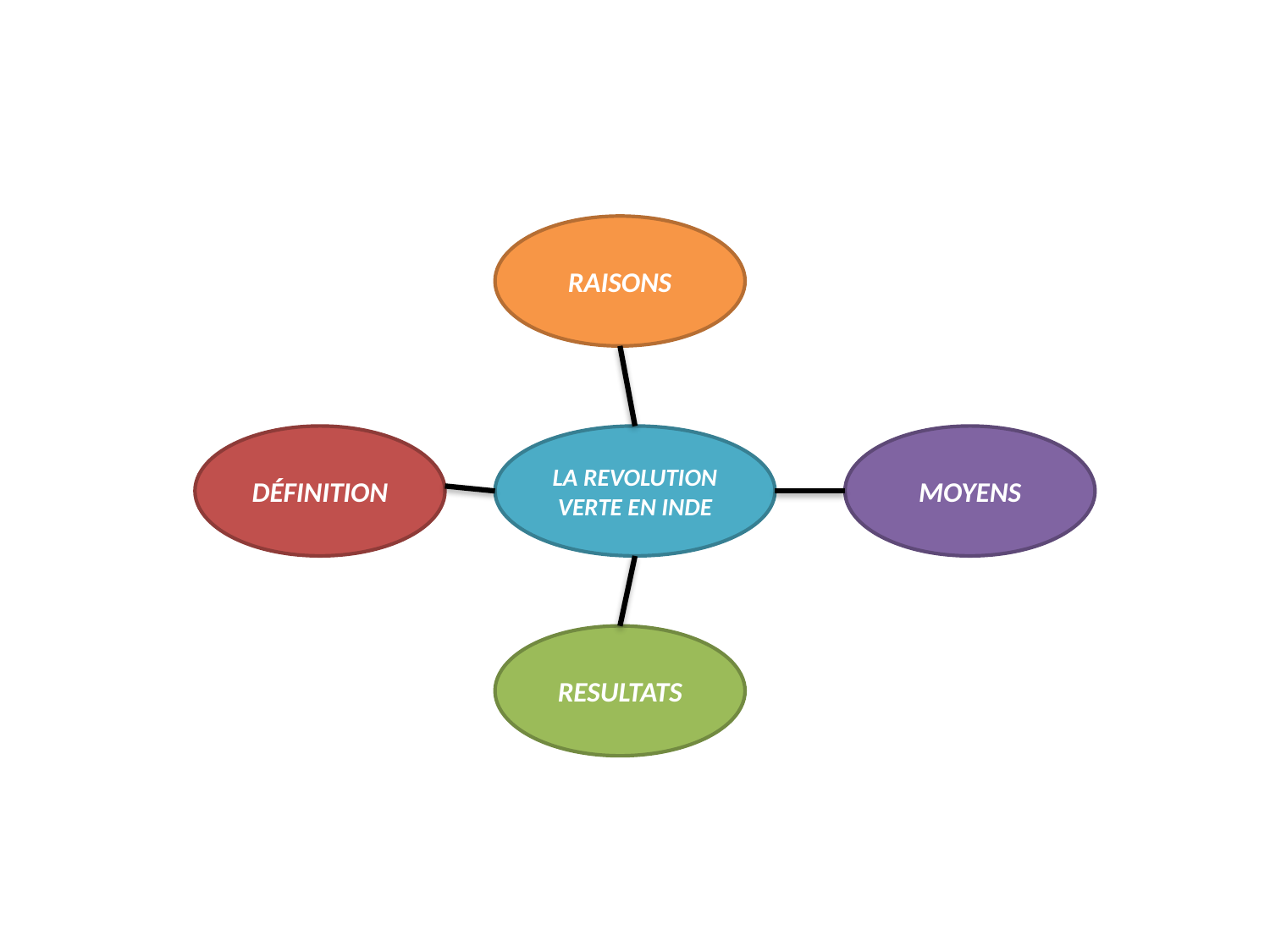

RAISONS
DÉFINITION
LA REVOLUTION VERTE EN INDE
MOYENS
RESULTATS